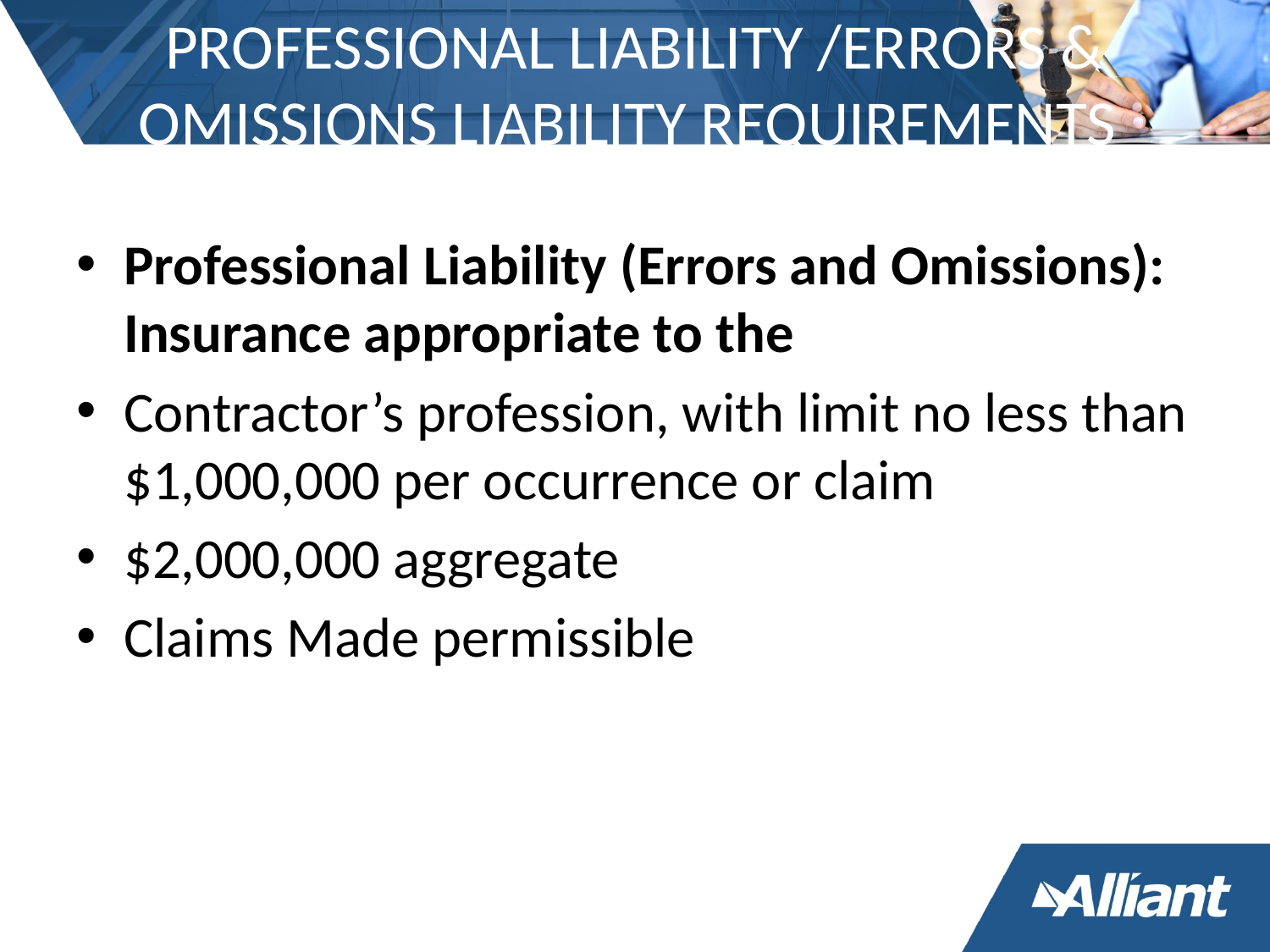

# PROFESSIONAL LIABILITY /ERRORS & OMISSIONS LIABILITY REQUIREMENTS
Professional Liability (Errors and Omissions): Insurance appropriate to the
Contractor’s profession, with limit no less than $1,000,000 per occurrence or claim
$2,000,000 aggregate
Claims Made permissible